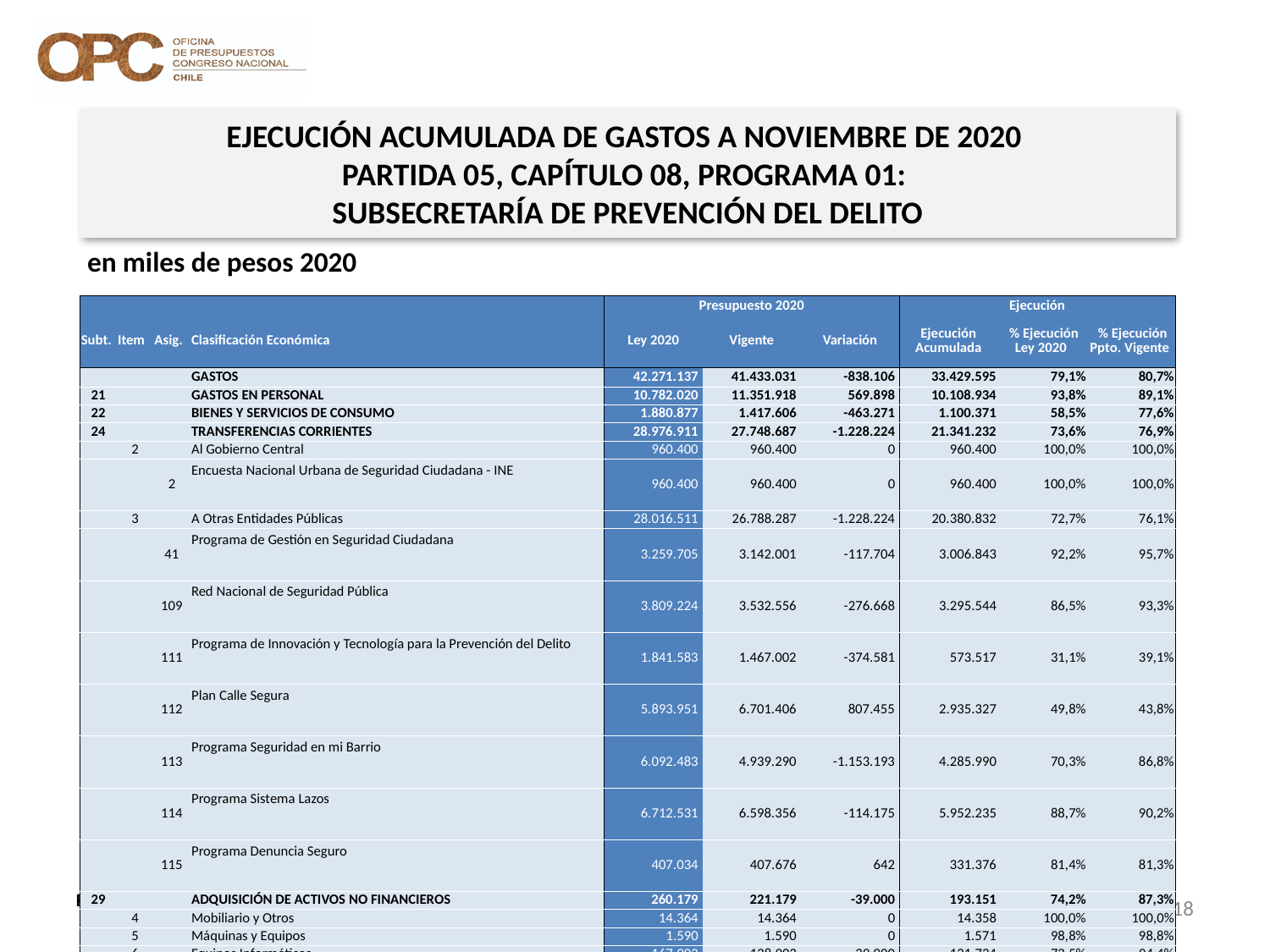

EJECUCIÓN ACUMULADA DE GASTOS A NOVIEMBRE DE 2020
PARTIDA 05, CAPÍTULO 08, PROGRAMA 01:
SUBSECRETARÍA DE PREVENCIÓN DEL DELITO
en miles de pesos 2020
|  |  |  |  | Presupuesto 2020 |  |  | Ejecución |  |  |
| --- | --- | --- | --- | --- | --- | --- | --- | --- | --- |
| Subt. | Item | Asig. | Clasificación Económica | Ley 2020 | Vigente | Variación | Ejecución Acumulada | % Ejecución Ley 2020 | % Ejecución Ppto. Vigente |
|  |  |  | GASTOS | 42.271.137 | 41.433.031 | -838.106 | 33.429.595 | 79,1% | 80,7% |
| 21 |  |  | GASTOS EN PERSONAL | 10.782.020 | 11.351.918 | 569.898 | 10.108.934 | 93,8% | 89,1% |
| 22 |  |  | BIENES Y SERVICIOS DE CONSUMO | 1.880.877 | 1.417.606 | -463.271 | 1.100.371 | 58,5% | 77,6% |
| 24 |  |  | TRANSFERENCIAS CORRIENTES | 28.976.911 | 27.748.687 | -1.228.224 | 21.341.232 | 73,6% | 76,9% |
|  | 2 |  | Al Gobierno Central | 960.400 | 960.400 | 0 | 960.400 | 100,0% | 100,0% |
|  |  | 2 | Encuesta Nacional Urbana de Seguridad Ciudadana - INE | 960.400 | 960.400 | 0 | 960.400 | 100,0% | 100,0% |
|  | 3 |  | A Otras Entidades Públicas | 28.016.511 | 26.788.287 | -1.228.224 | 20.380.832 | 72,7% | 76,1% |
|  |  | 41 | Programa de Gestión en Seguridad Ciudadana | 3.259.705 | 3.142.001 | -117.704 | 3.006.843 | 92,2% | 95,7% |
|  |  | 109 | Red Nacional de Seguridad Pública | 3.809.224 | 3.532.556 | -276.668 | 3.295.544 | 86,5% | 93,3% |
|  |  | 111 | Programa de Innovación y Tecnología para la Prevención del Delito | 1.841.583 | 1.467.002 | -374.581 | 573.517 | 31,1% | 39,1% |
|  |  | 112 | Plan Calle Segura | 5.893.951 | 6.701.406 | 807.455 | 2.935.327 | 49,8% | 43,8% |
|  |  | 113 | Programa Seguridad en mi Barrio | 6.092.483 | 4.939.290 | -1.153.193 | 4.285.990 | 70,3% | 86,8% |
|  |  | 114 | Programa Sistema Lazos | 6.712.531 | 6.598.356 | -114.175 | 5.952.235 | 88,7% | 90,2% |
|  |  | 115 | Programa Denuncia Seguro | 407.034 | 407.676 | 642 | 331.376 | 81,4% | 81,3% |
| 29 |  |  | ADQUISICIÓN DE ACTIVOS NO FINANCIEROS | 260.179 | 221.179 | -39.000 | 193.151 | 74,2% | 87,3% |
|  | 4 |  | Mobiliario y Otros | 14.364 | 14.364 | 0 | 14.358 | 100,0% | 100,0% |
|  | 5 |  | Máquinas y Equipos | 1.590 | 1.590 | 0 | 1.571 | 98,8% | 98,8% |
|  | 6 |  | Equipos Informáticos | 167.903 | 128.903 | -39.000 | 121.734 | 72,5% | 94,4% |
|  | 7 |  | Programas Informáticos | 76.322 | 76.322 | 0 | 55.488 | 72,7% | 72,7% |
| 34 |  |  | SERVICIO DE LA DEUDA | 371.150 | 693.641 | 322.491 | 685.907 | 184,8% | 98,9% |
|  | 2 |  | Amortización Deuda Externa | 329.941 | 329.941 | 0 | 329.941 | 100,0% | 100,0% |
|  | 4 |  | Intereses Deuda Externa | 41.209 | 41.209 | 0 | 33.851 | 82,1% | 82,1% |
|  | 7 |  | Deuda Flotante | 0 | 322.491 | 322.491 | 322.115 | - | 99,9% |
18